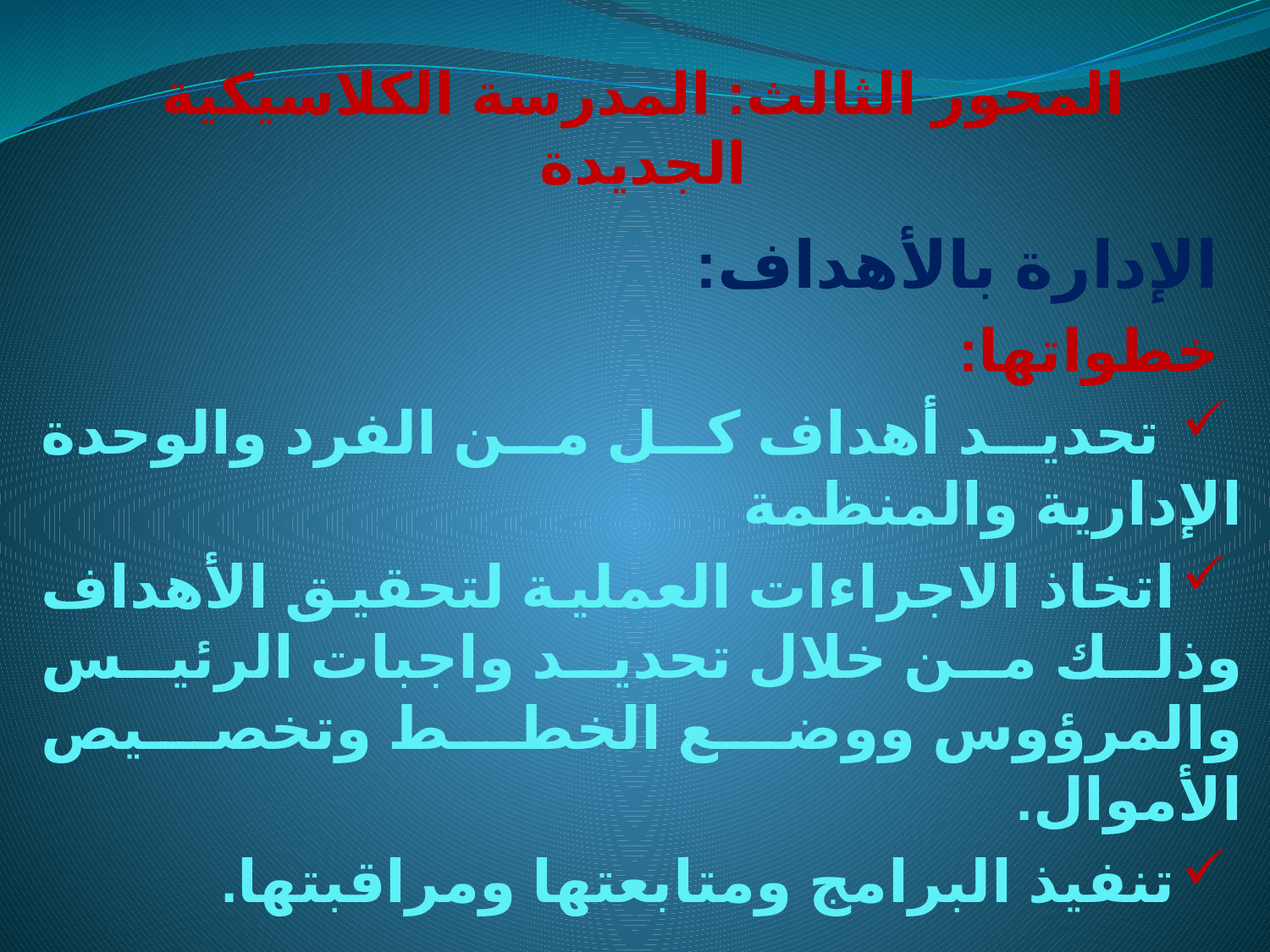

# المحور الثالث: المدرسة الكلاسيكية الجديدة
الإدارة بالأهداف:
خطواتها:
 تحديد أهداف كل من الفرد والوحدة الإدارية والمنظمة
اتخاذ الاجراءات العملية لتحقيق الأهداف وذلك من خلال تحديد واجبات الرئيس والمرؤوس ووضع الخطط وتخصيص الأموال.
تنفيذ البرامج ومتابعتها ومراقبتها.